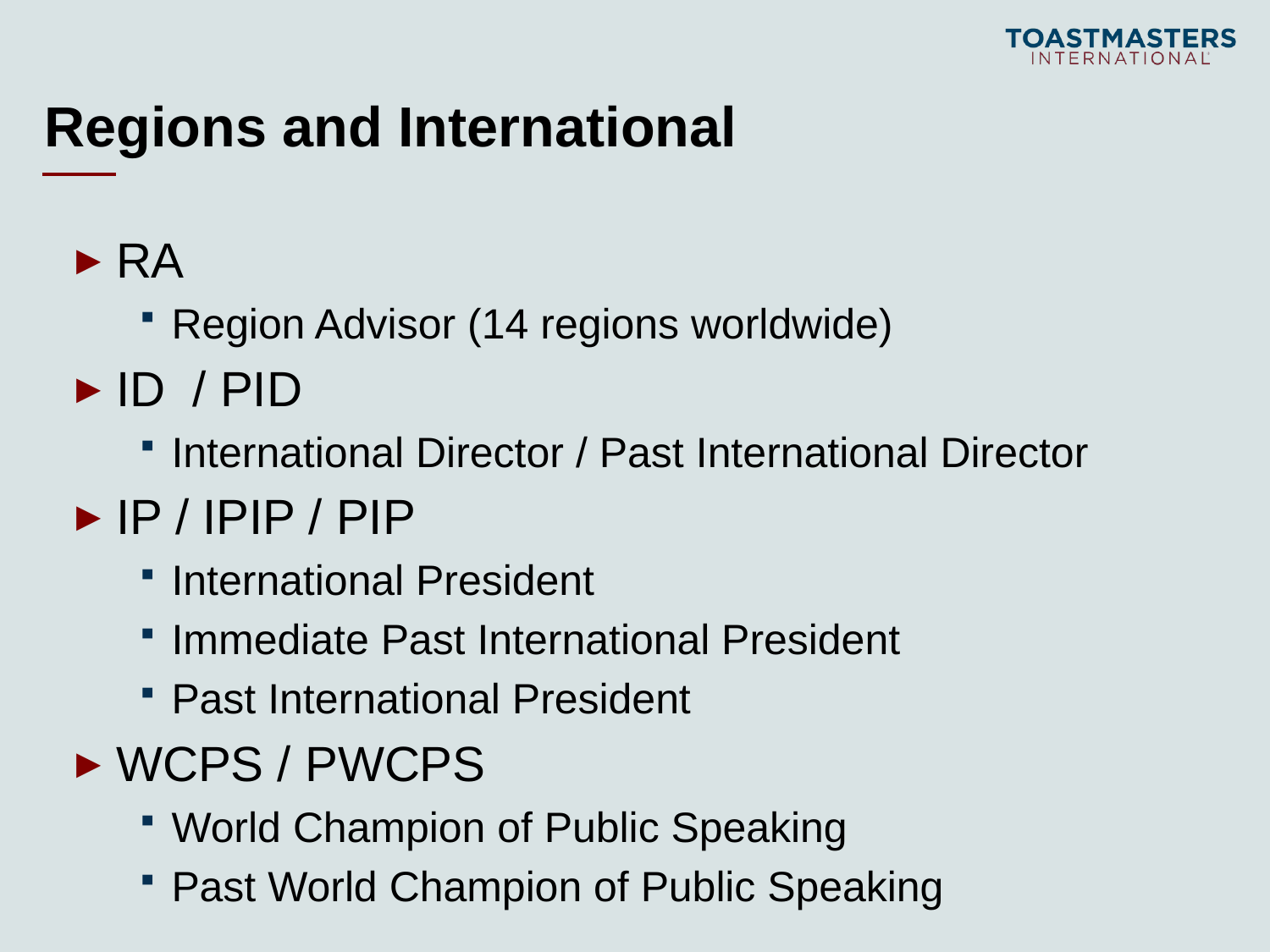

# Regions and International
RA
Region Advisor (14 regions worldwide)
ID  / PID
International Director / Past International Director
IP / IPIP / PIP
International President
Immediate Past International President
Past International President
WCPS / PWCPS
World Champion of Public Speaking
Past World Champion of Public Speaking